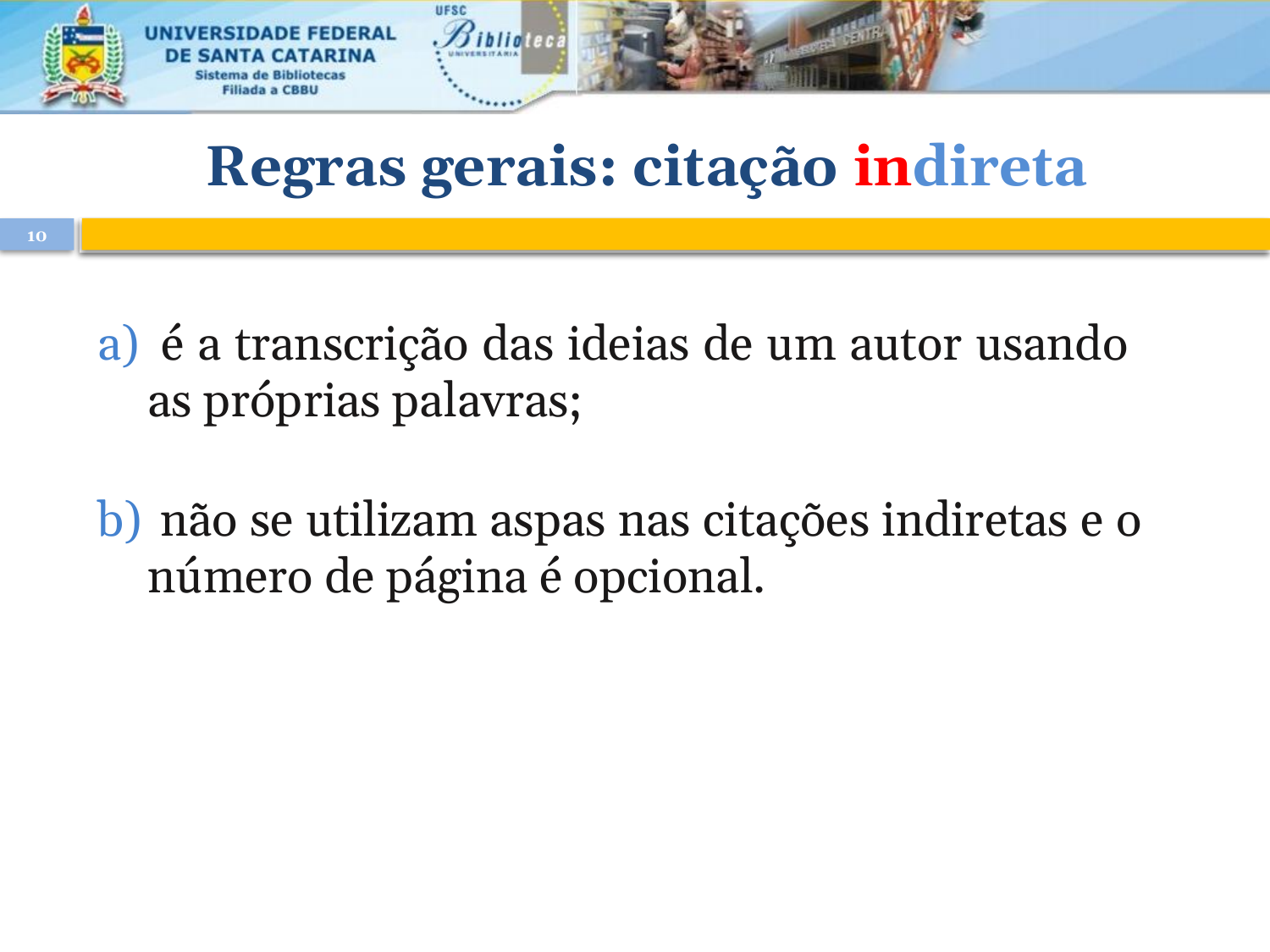

# Regras gerais: citação indireta
10
 é a transcrição das ideias de um autor usando  as próprias palavras;

 não se utilizam aspas nas citações indiretas e o número de página é opcional.